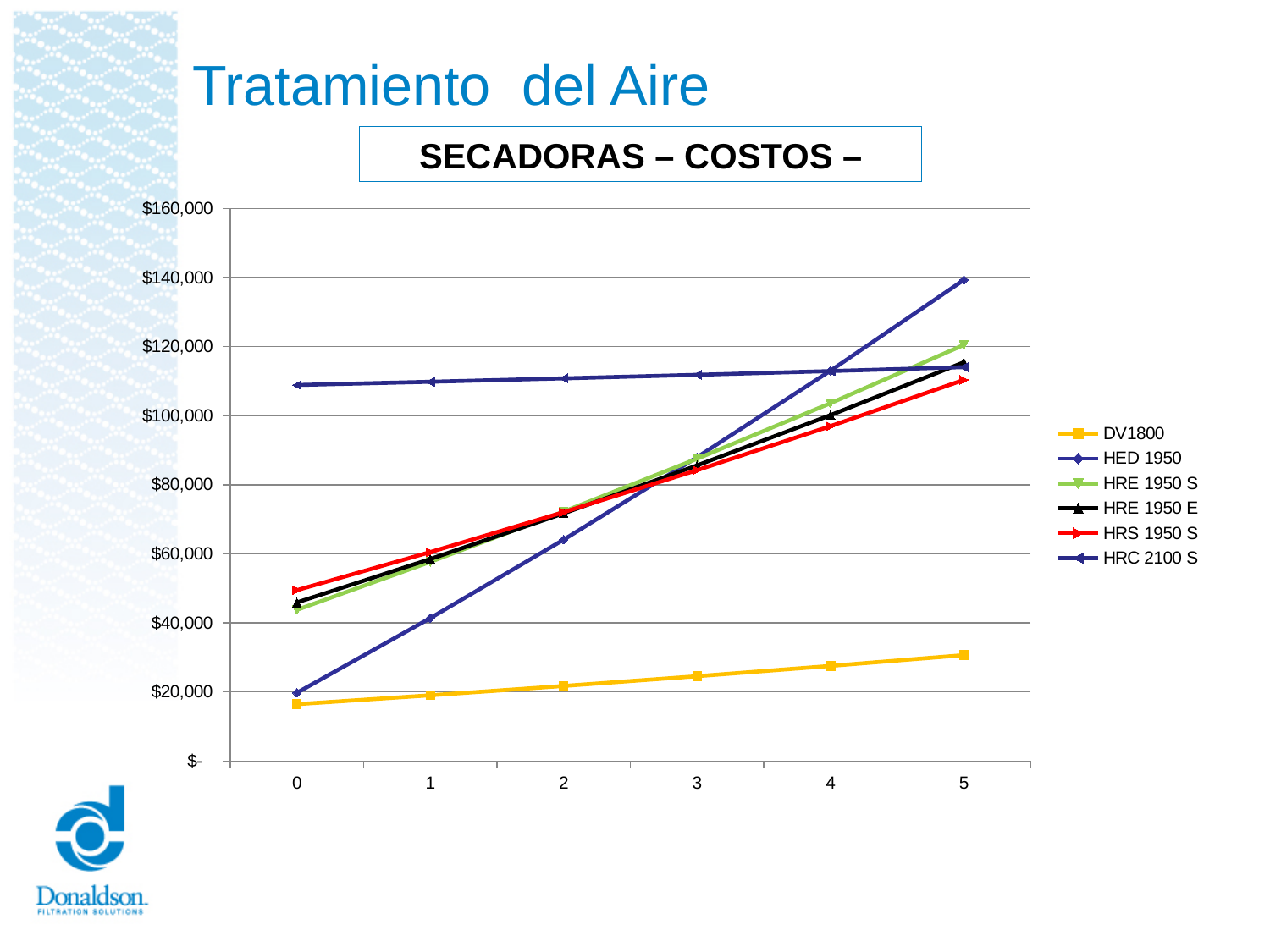

# Tratamiento  del Aire
SECADORAS – COSTOS –

### Chart

| Category | DV1800 | HED 1950 | HRE 1950 S | HRE 1950 E | HRS 1950 S | HRC 2100 S |
|---|---|---|---|---|---|---|
| 0 | 16449.23076923077 | 19739.07692307691 | 43765.1424 | 45897.9696 | 49468.70880000001 | 108864.0 |
| 1 | 19019.63076923075 | 41374.86515837104 | 57645.6835764706 | 58482.5107764706 | 60484.70880000001 | 109800.0 |
| 2 | 21718.55076923077 | 64092.44280542986 | 72220.25181176471 | 71696.27901176472 | 72051.50880000001 | 110782.8 |
| 3 | 24552.41676923077 | 87945.89933484163 | 87523.54845882351 | 85570.73565882351 | 84196.64880000001 | 111814.74 |
| 4 | 27527.97606923077 | 112992.028690724 | 103592.0099382353 | 100138.9151382353 | 96949.0458 | 112898.277 |
| 5 | 30652.31333423077 | 139290.4645144004 | 120463.8944916177 | 115435.5035916176 | 110339.06265 | 114035.99085 |